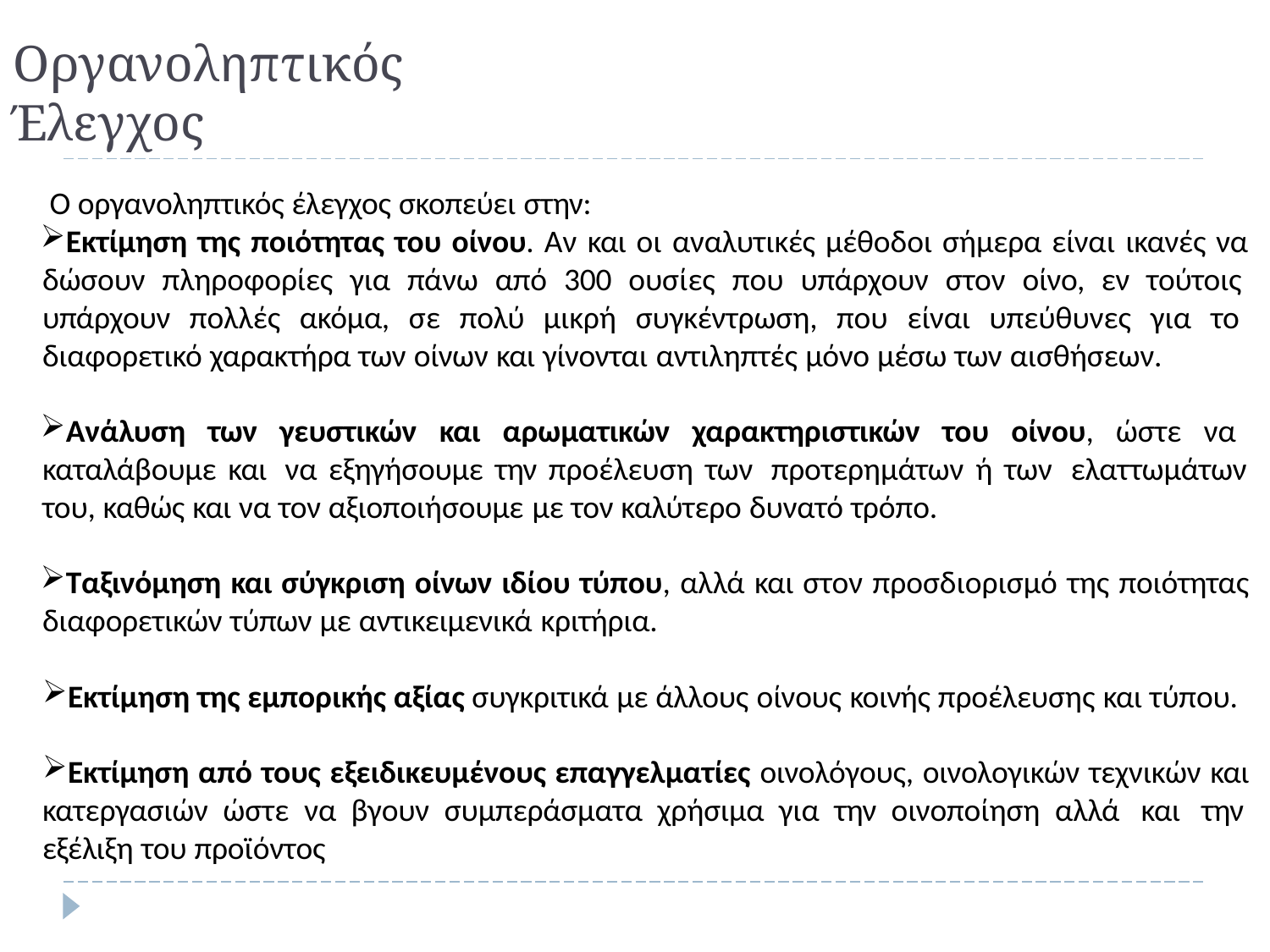

# Οργανοληπτικός Έλεγχος

Ο οργανοληπτικός έλεγχος σκοπεύει στην:
Εκτίμηση της ποιότητας του οίνου. Αν και οι αναλυτικές μέθοδοι σήμερα είναι ικανές να  δώσουν πληροφορίες για πάνω από 300 ουσίες που υπάρχουν στον οίνο, εν τούτοις  υπάρχουν πολλές ακόμα, σε πολύ μικρή συγκέντρωση, που είναι υπεύθυνες για το  διαφορετικό χαρακτήρα των οίνων και γίνονται αντιληπτές μόνο μέσω των αισθήσεων.

Ανάλυση των γευστικών και αρωματικών χαρακτηριστικών του οίνου, ώστε να  καταλάβουμε και να εξηγήσουμε την προέλευση των προτερημάτων ή των ελαττωμάτων  του, καθώς και να τον αξιοποιήσουμε με τον καλύτερο δυνατό τρόπο.

Ταξινόμηση και σύγκριση οίνων ιδίου τύπου, αλλά και στον προσδιορισμό της ποιότητας  διαφορετικών τύπων με αντικειμενικά κριτήρια.

Εκτίμηση της εμπορικής αξίας συγκριτικά με άλλους οίνους κοινής προέλευσης και τύπου.

Εκτίμηση από τους εξειδικευμένους επαγγελματίες οινολόγους, οινολογικών τεχνικών και  κατεργασιών ώστε να βγουν συμπεράσματα χρήσιμα για την οινοποίηση αλλά και την  εξέλιξη του προϊόντος